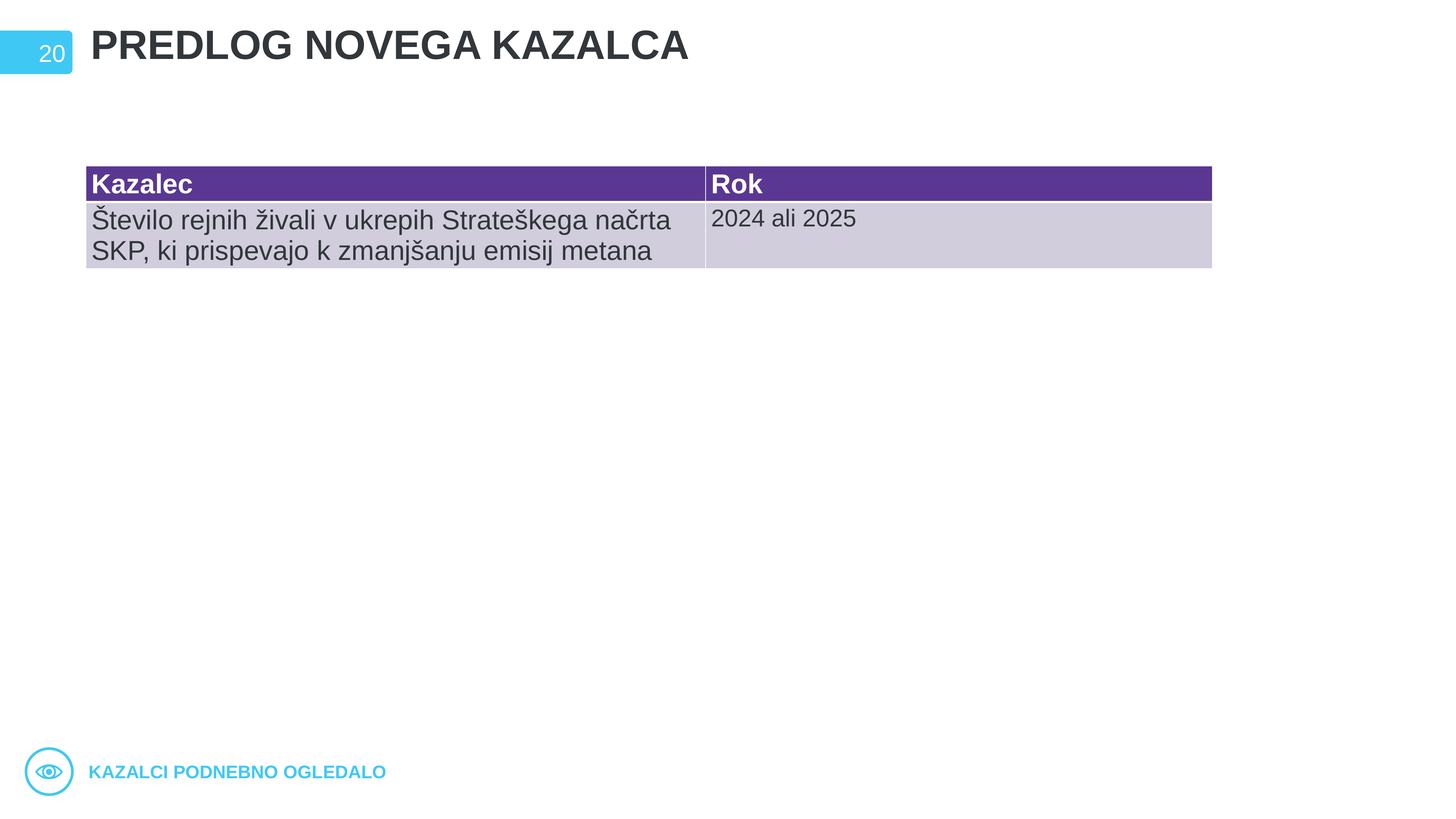

# PREDLOG NOVEGA KAZALCA
20
| Kazalec | Rok |
| --- | --- |
| Število rejnih živali v ukrepih Strateškega načrta SKP, ki prispevajo k zmanjšanju emisij metana | 2024 ali 2025 |